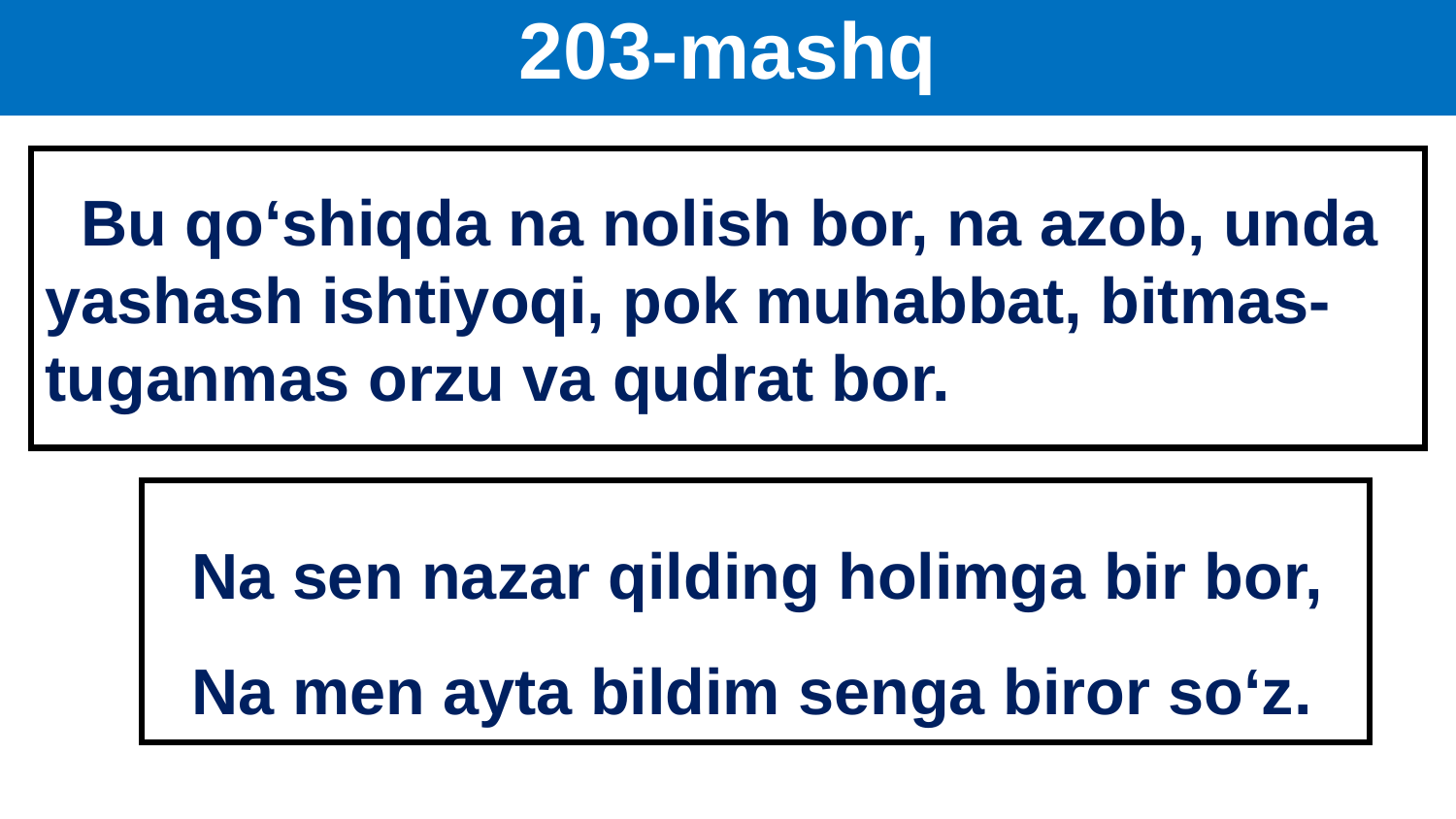

# 203-mashq
  Bu qo‘shiqda na nolish bor, na azob, unda yashash ishtiyoqi, pok muhabbat, bitmas-tuganmas orzu va qudrat bor.
  Na sen nazar qilding holimga bir bor,
  Na men ayta bildim senga biror so‘z.